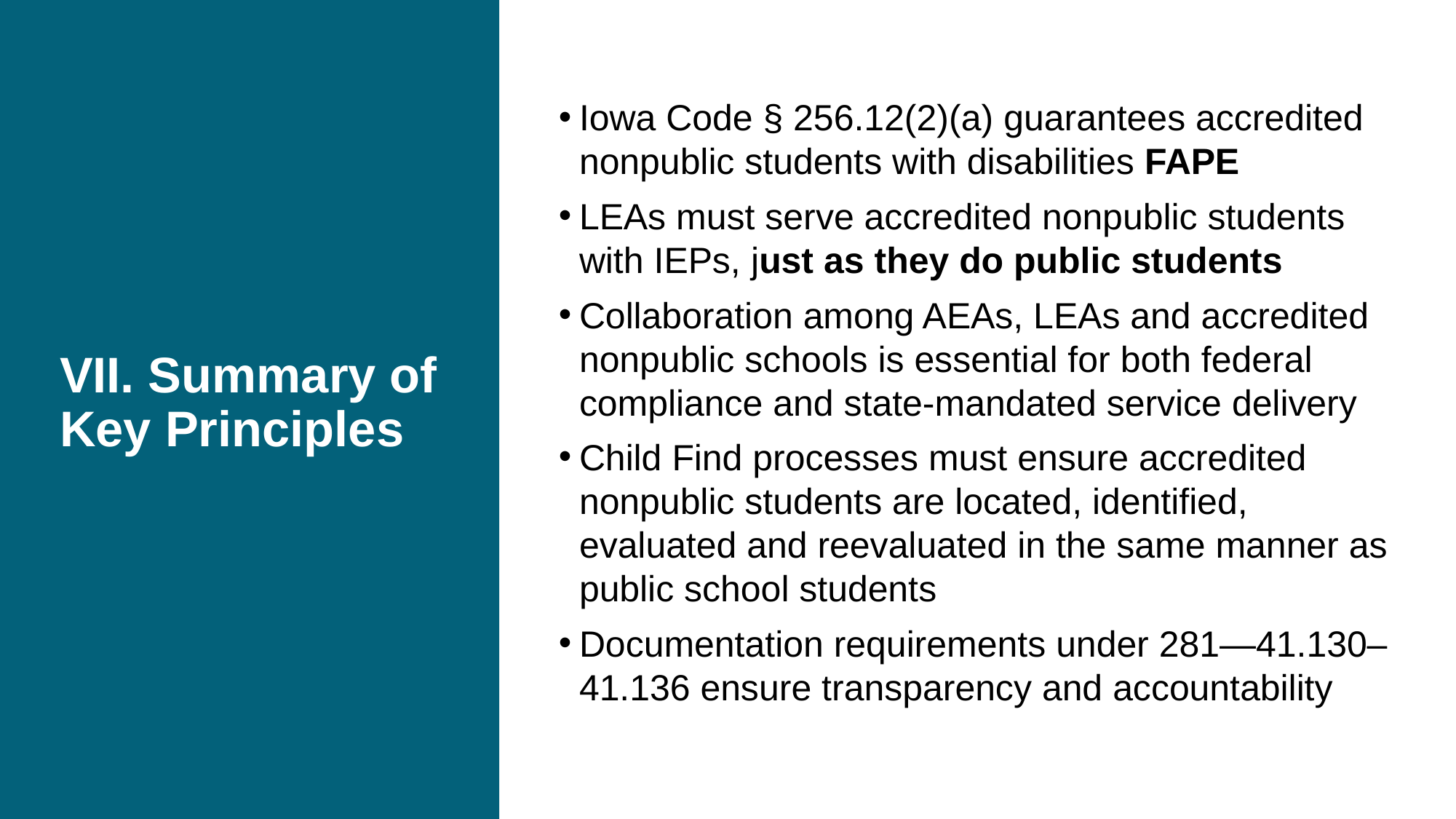

# VII. Summary of Key Principles
Iowa Code § 256.12(2)(a) guarantees accredited nonpublic students with disabilities FAPE
LEAs must serve accredited nonpublic students with IEPs, just as they do public students
Collaboration among AEAs, LEAs and accredited nonpublic schools is essential for both federal compliance and state-mandated service delivery
Child Find processes must ensure accredited nonpublic students are located, identified, evaluated and reevaluated in the same manner as public school students
Documentation requirements under 281—41.130–41.136 ensure transparency and accountability